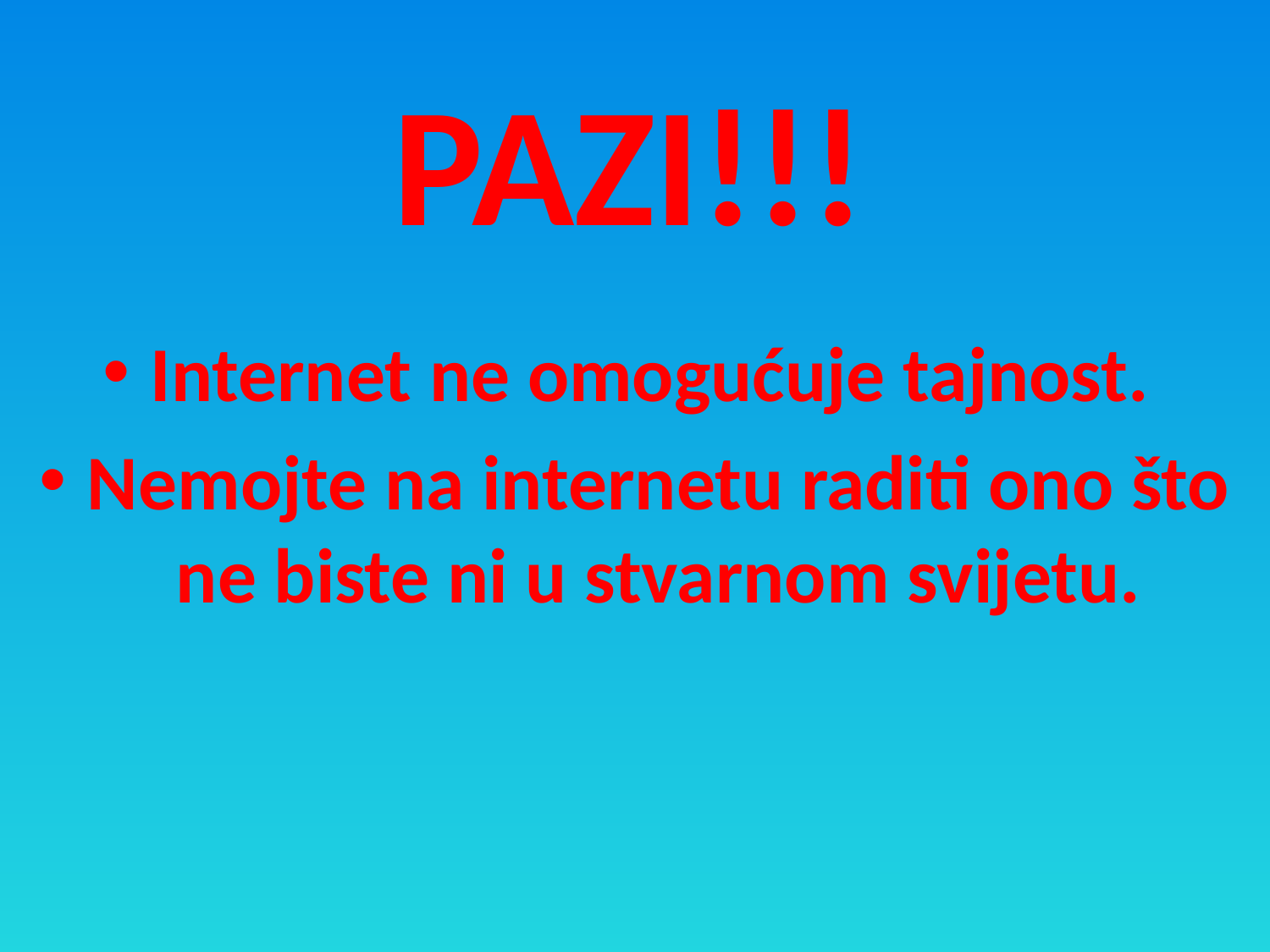

# PAZI!!!
Internet ne omogućuje tajnost.
Nemojte na internetu raditi ono što ne biste ni u stvarnom svijetu.